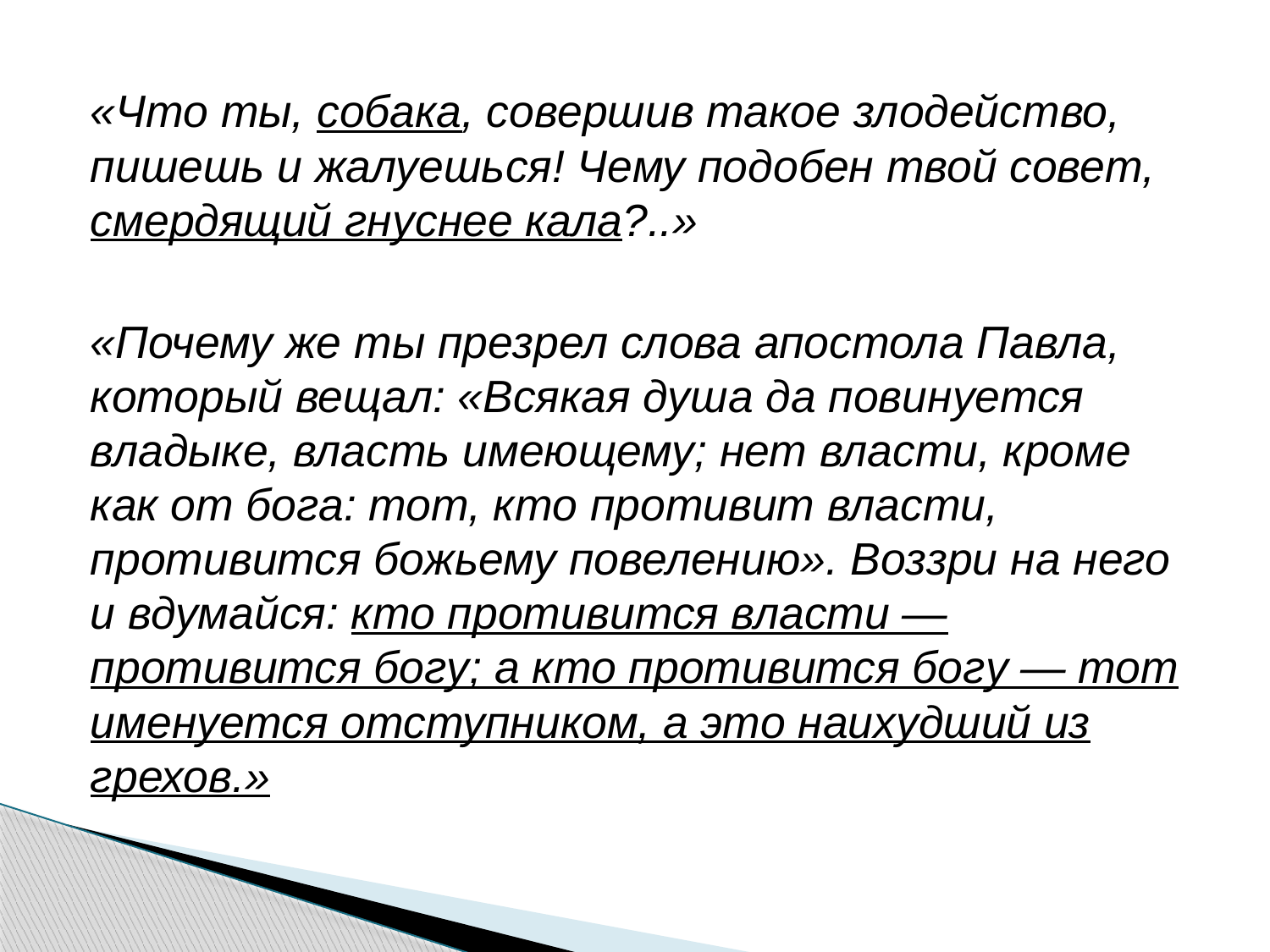

#
«Что ты, собака, совершив такое злодейство, пишешь и жалуешься! Чему подобен твой совет, смердящий гнуснее кала?..»

«Почему же ты презрел слова апостола Павла, который вещал: «Всякая душа да повинуется владыке, власть имеющему; нет власти, кроме как от бога: тот, кто противит власти, противится божьему повелению». Воззри на него и вдумайся: кто противится власти — противится богу; а кто противится богу — тот именуется отступником, а это наихудший из грехов.»